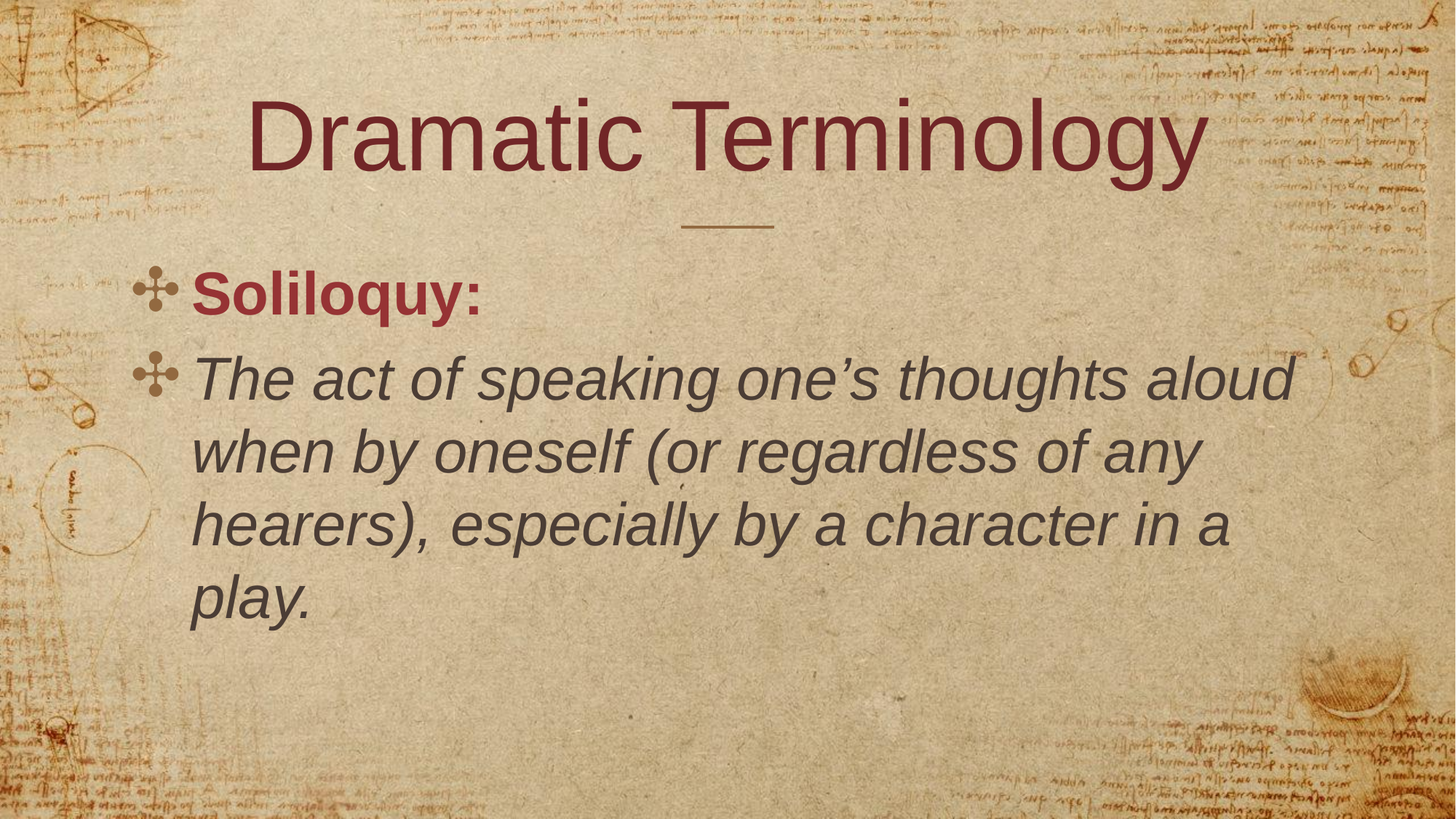

# Dramatic Terminology
Soliloquy:
The act of speaking one’s thoughts aloud when by oneself (or regardless of any hearers), especially by a character in a play.